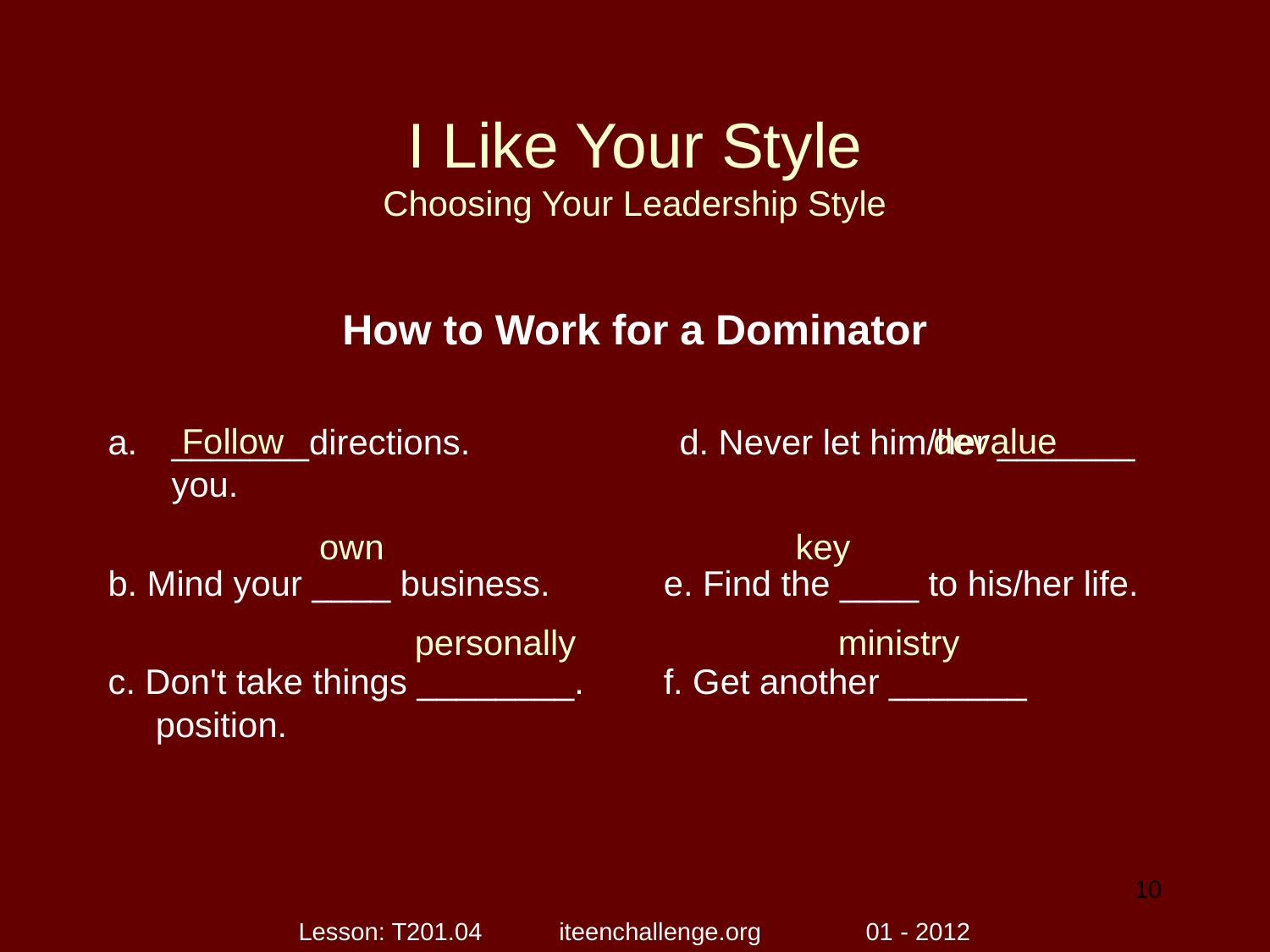

# I Like Your Style Choosing Your Leadership Style
How to Work for a Dominator

_______directions. 		d. Never let him/her _______ you.

b. Mind your ____ business. 	e. Find the ____ to his/her life.

c. Don't take things ________. 	f. Get another _______ position.
Follow
devalue
own
key
personally
ministry
10
Lesson: T201.04           iteenchallenge.org               01 - 2012